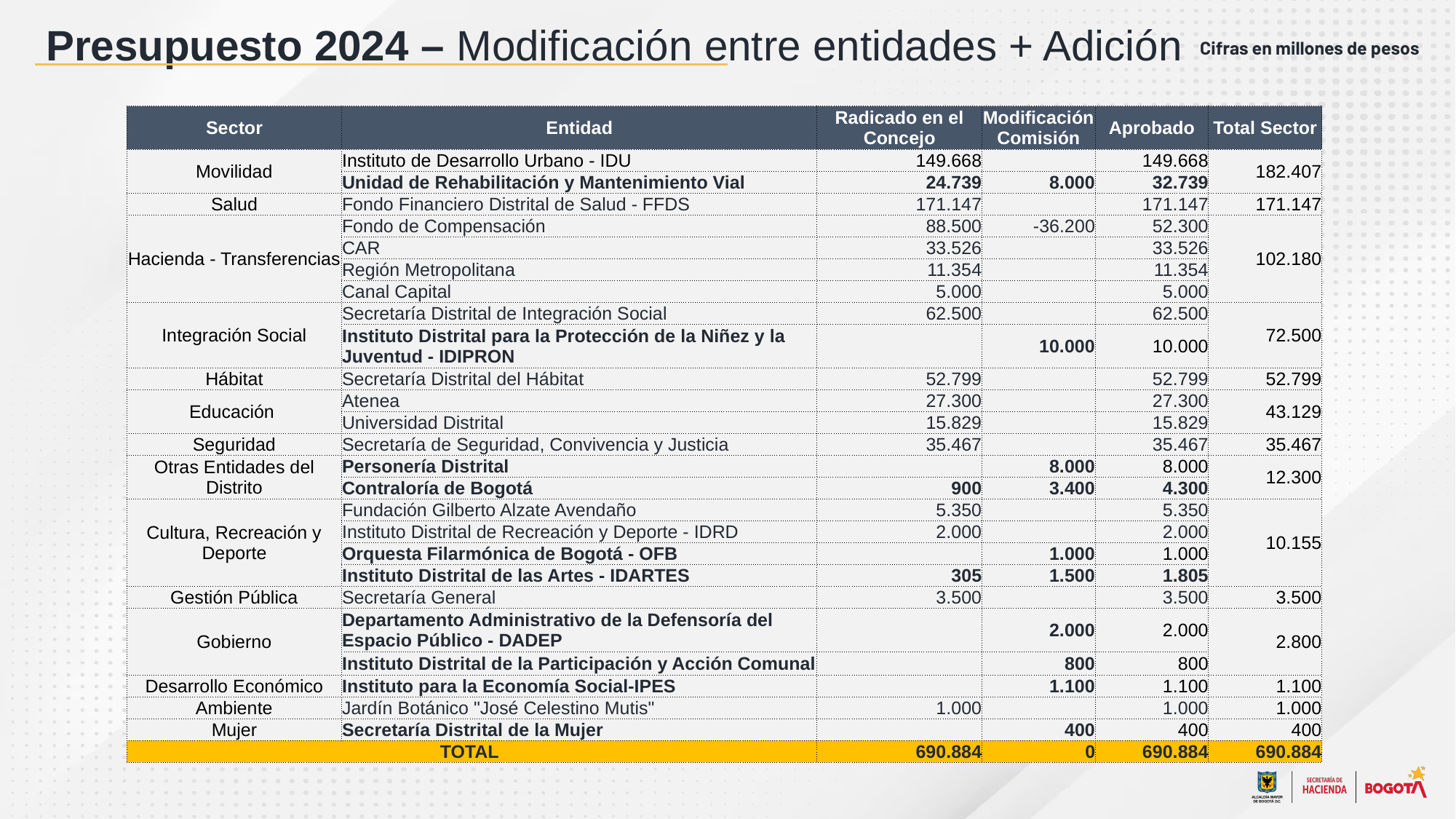

Presupuesto 2024 – Modificación entre entidades + Adición
Cifras en millones de pesos
| Sector | Entidad | Radicado en el Concejo | Modificación Comisión | Aprobado | Total Sector |
| --- | --- | --- | --- | --- | --- |
| Movilidad | Instituto de Desarrollo Urbano - IDU | 149.668 |  | 149.668 | 182.407 |
|  | Unidad de Rehabilitación y Mantenimiento Vial | 24.739 | 8.000 | 32.739 |  |
| Salud | Fondo Financiero Distrital de Salud - FFDS | 171.147 |  | 171.147 | 171.147 |
| Hacienda - Transferencias | Fondo de Compensación | 88.500 | -36.200 | 52.300 | 102.180 |
|  | CAR | 33.526 |  | 33.526 |  |
|  | Región Metropolitana | 11.354 |  | 11.354 |  |
|  | Canal Capital | 5.000 |  | 5.000 |  |
| Integración Social | Secretaría Distrital de Integración Social | 62.500 |  | 62.500 | 72.500 |
|  | Instituto Distrital para la Protección de la Niñez y la Juventud - IDIPRON |  | 10.000 | 10.000 |  |
| Hábitat | Secretaría Distrital del Hábitat | 52.799 |  | 52.799 | 52.799 |
| Educación | Atenea | 27.300 |  | 27.300 | 43.129 |
|  | Universidad Distrital | 15.829 |  | 15.829 |  |
| Seguridad | Secretaría de Seguridad, Convivencia y Justicia | 35.467 |  | 35.467 | 35.467 |
| Otras Entidades del Distrito | Personería Distrital |  | 8.000 | 8.000 | 12.300 |
|  | Contraloría de Bogotá | 900 | 3.400 | 4.300 |  |
| Cultura, Recreación y Deporte | Fundación Gilberto Alzate Avendaño | 5.350 |  | 5.350 | 10.155 |
|  | Instituto Distrital de Recreación y Deporte - IDRD | 2.000 |  | 2.000 |  |
|  | Orquesta Filarmónica de Bogotá - OFB |  | 1.000 | 1.000 |  |
|  | Instituto Distrital de las Artes - IDARTES | 305 | 1.500 | 1.805 |  |
| Gestión Pública | Secretaría General | 3.500 |  | 3.500 | 3.500 |
| Gobierno | Departamento Administrativo de la Defensoría del Espacio Público - DADEP |  | 2.000 | 2.000 | 2.800 |
|  | Instituto Distrital de la Participación y Acción Comunal |  | 800 | 800 |  |
| Desarrollo Económico | Instituto para la Economía Social-IPES |  | 1.100 | 1.100 | 1.100 |
| Ambiente | Jardín Botánico "José Celestino Mutis" | 1.000 |  | 1.000 | 1.000 |
| Mujer | Secretaría Distrital de la Mujer |  | 400 | 400 | 400 |
| TOTAL |  | 690.884 | 0 | 690.884 | 690.884 |